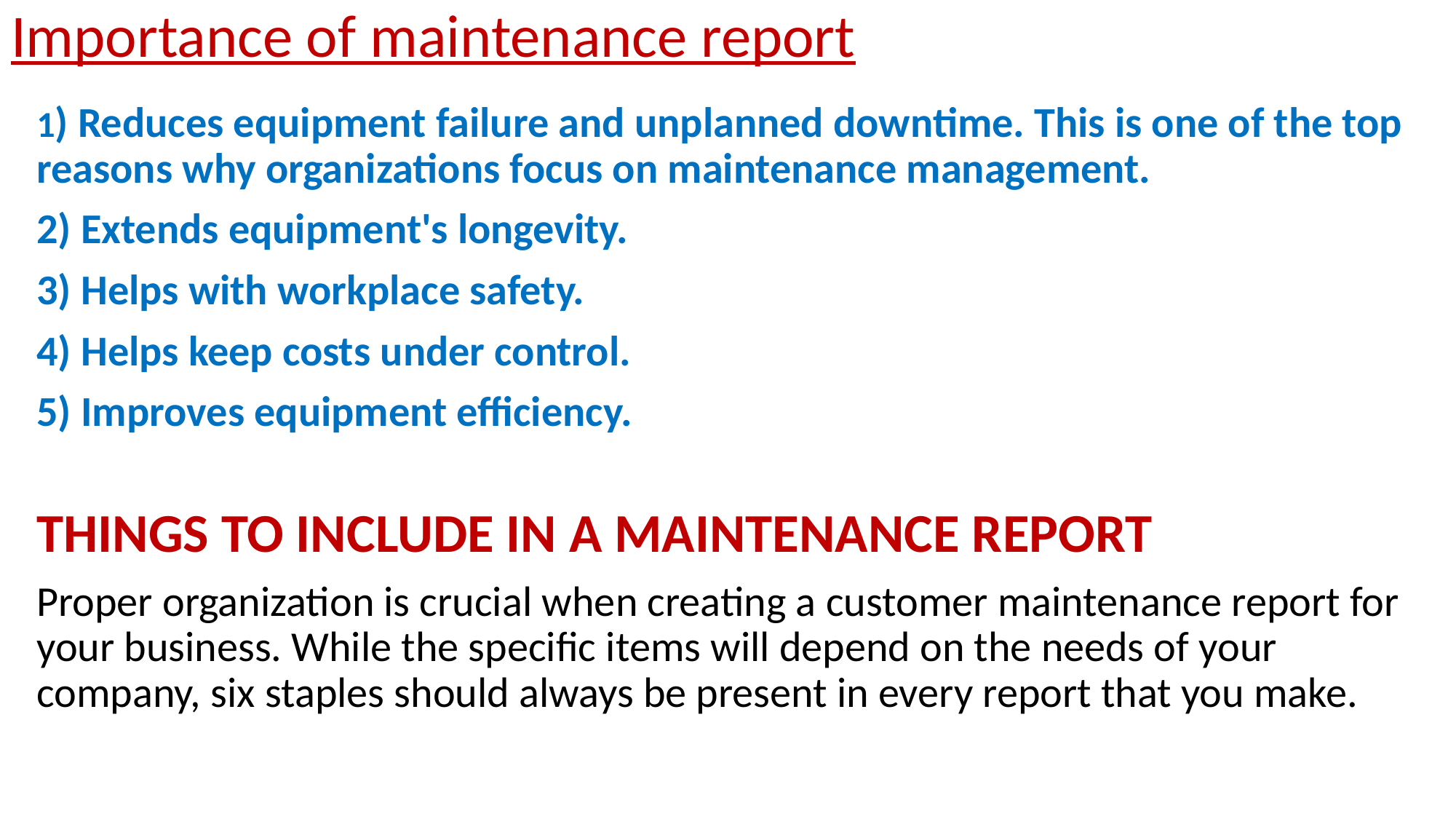

# Importance of maintenance report
1) Reduces equipment failure and unplanned downtime. This is one of the top reasons why organizations focus on maintenance management.
2) Extends equipment's longevity.
3) Helps with workplace safety.
4) Helps keep costs under control.
5) Improves equipment efficiency.

THINGS TO INCLUDE IN A MAINTENANCE REPORT
Proper organization is crucial when creating a customer maintenance report for your business. While the specific items will depend on the needs of your company, six staples should always be present in every report that you make.